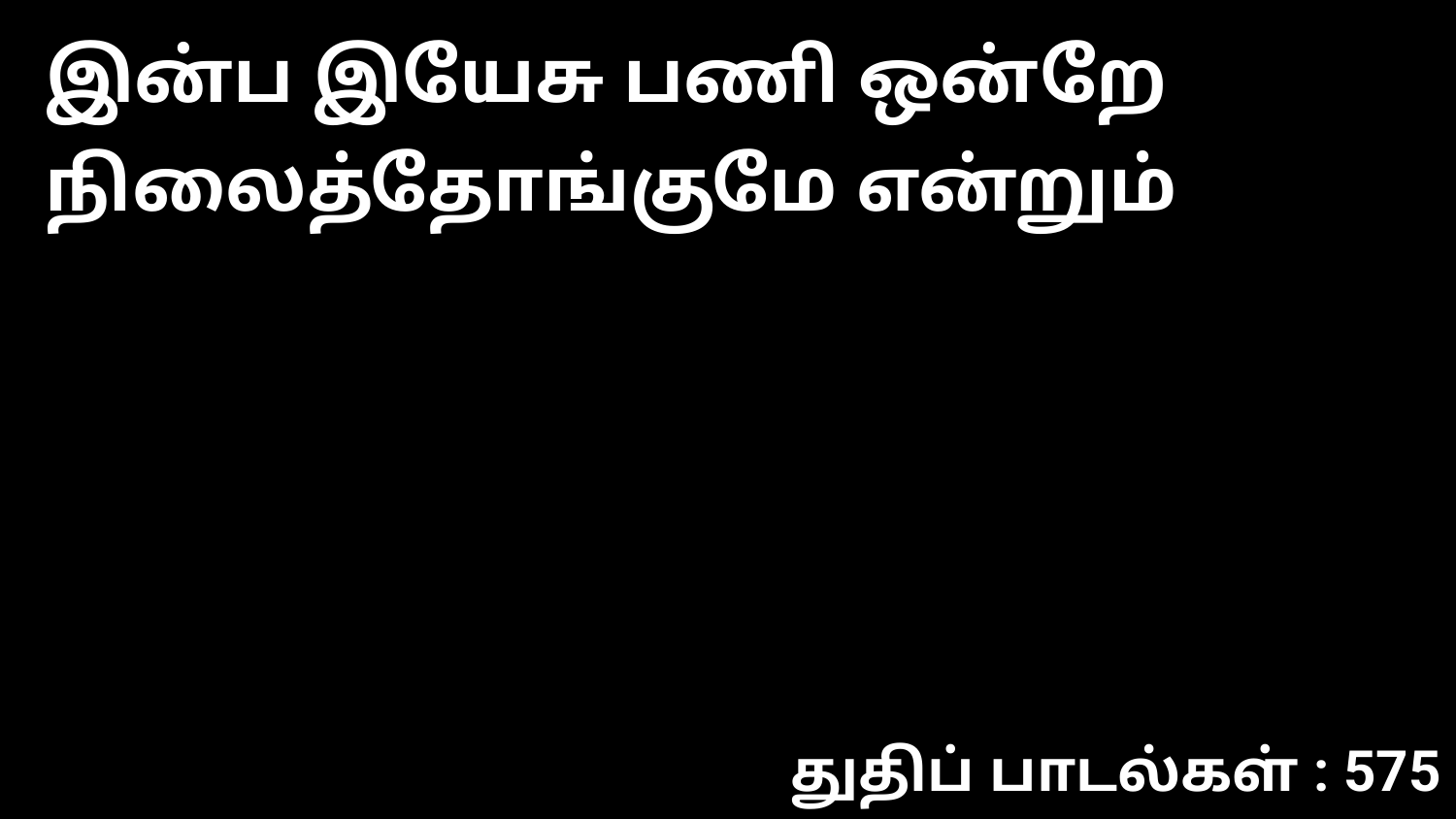

இன்ப இயேசு பணி ஒன்றே நிலைத்தோங்குமே என்றும்
துதிப் பாடல்கள் : 575